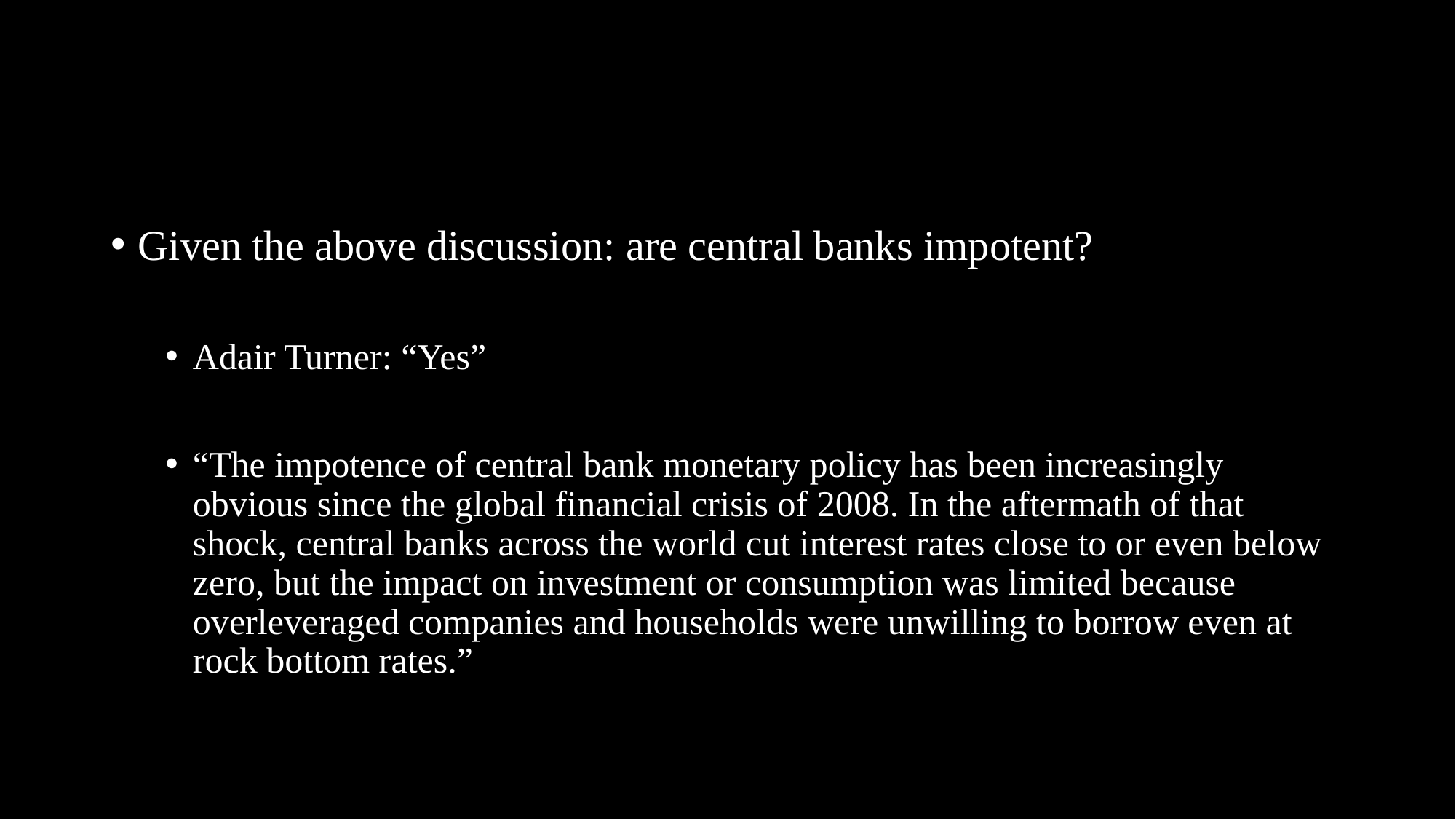

Given the above discussion: are central banks impotent?

Adair Turner: “Yes”

“The impotence of central bank monetary policy has been increasingly obvious since the global financial crisis of 2008. In the aftermath of that shock, central banks across the world cut interest rates close to or even below zero, but the impact on investment or consumption was limited because overleveraged companies and households were unwilling to borrow even at rock bottom rates.”